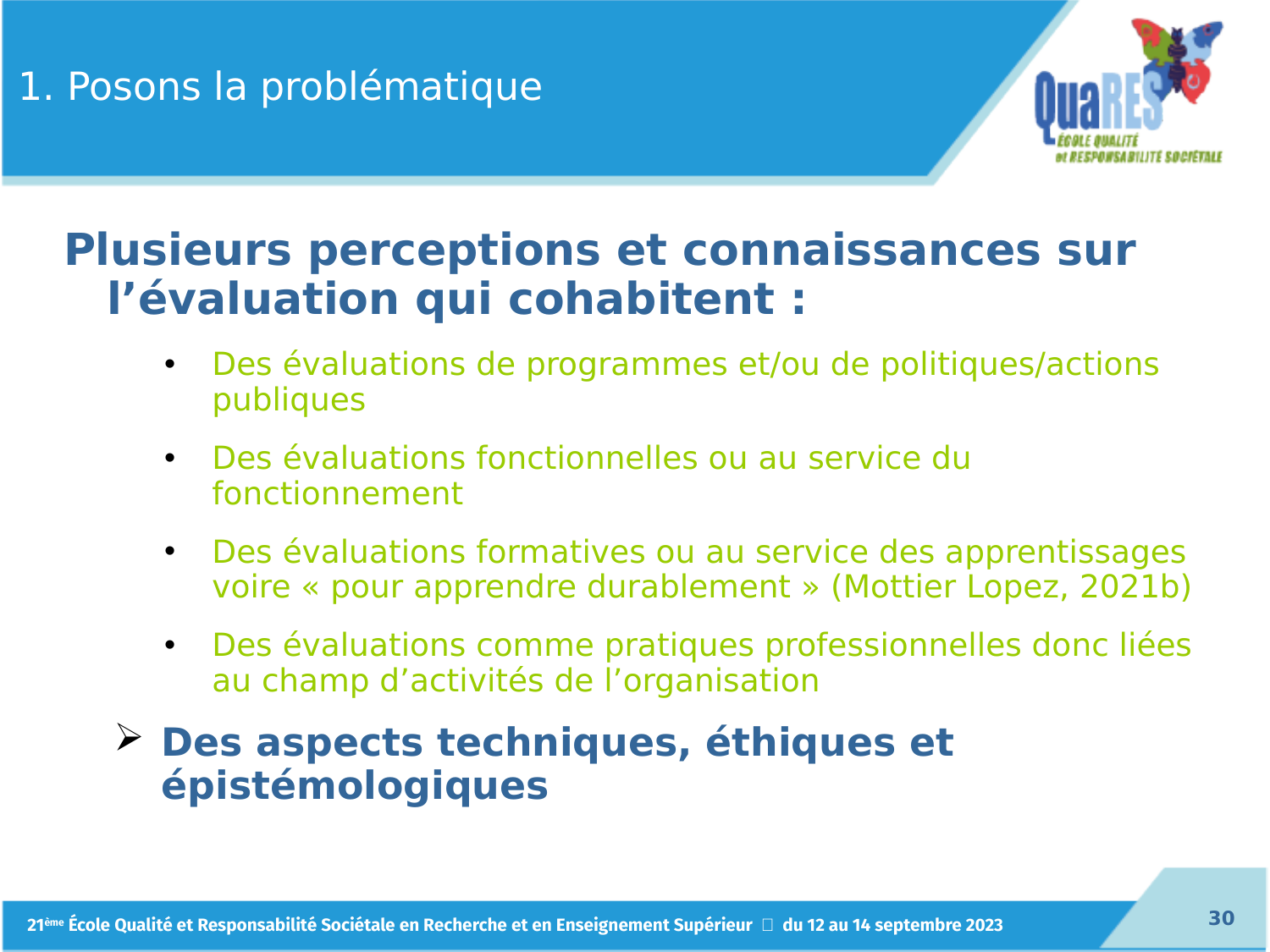

# 1. Posons la problématique
Plusieurs perceptions et connaissances sur l’évaluation qui cohabitent :
Des évaluations de programmes et/ou de politiques/actions publiques
Des évaluations fonctionnelles ou au service du fonctionnement
Des évaluations formatives ou au service des apprentissages voire « pour apprendre durablement » (Mottier Lopez, 2021b)
Des évaluations comme pratiques professionnelles donc liées au champ d’activités de l’organisation
Des aspects techniques, éthiques et épistémologiques
30